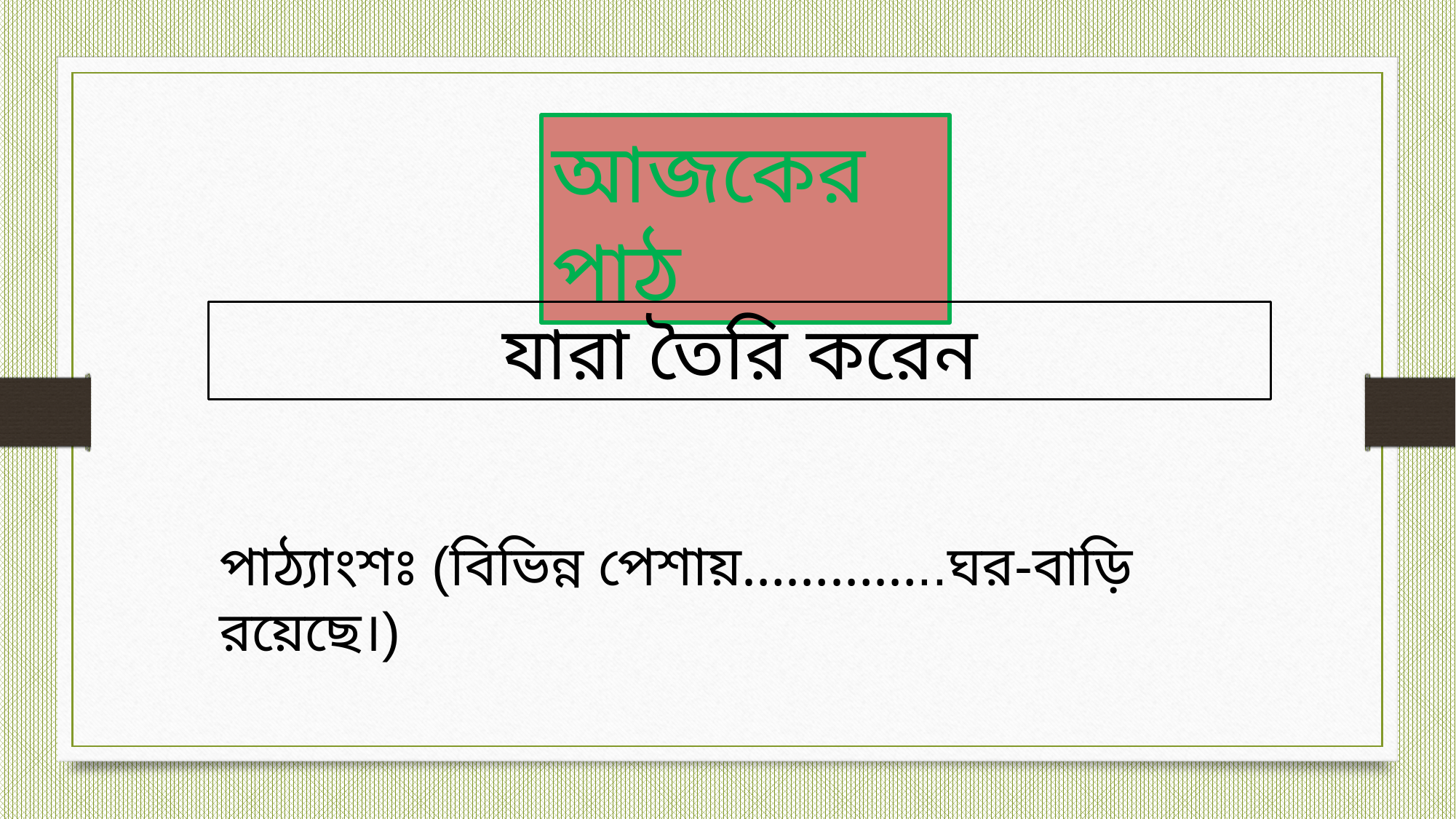

আজকের পাঠ

যারা তৈরি করেন
পাঠ্যাংশঃ (বিভিন্ন পেশায়…………..ঘর-বাড়ি রয়েছে।)